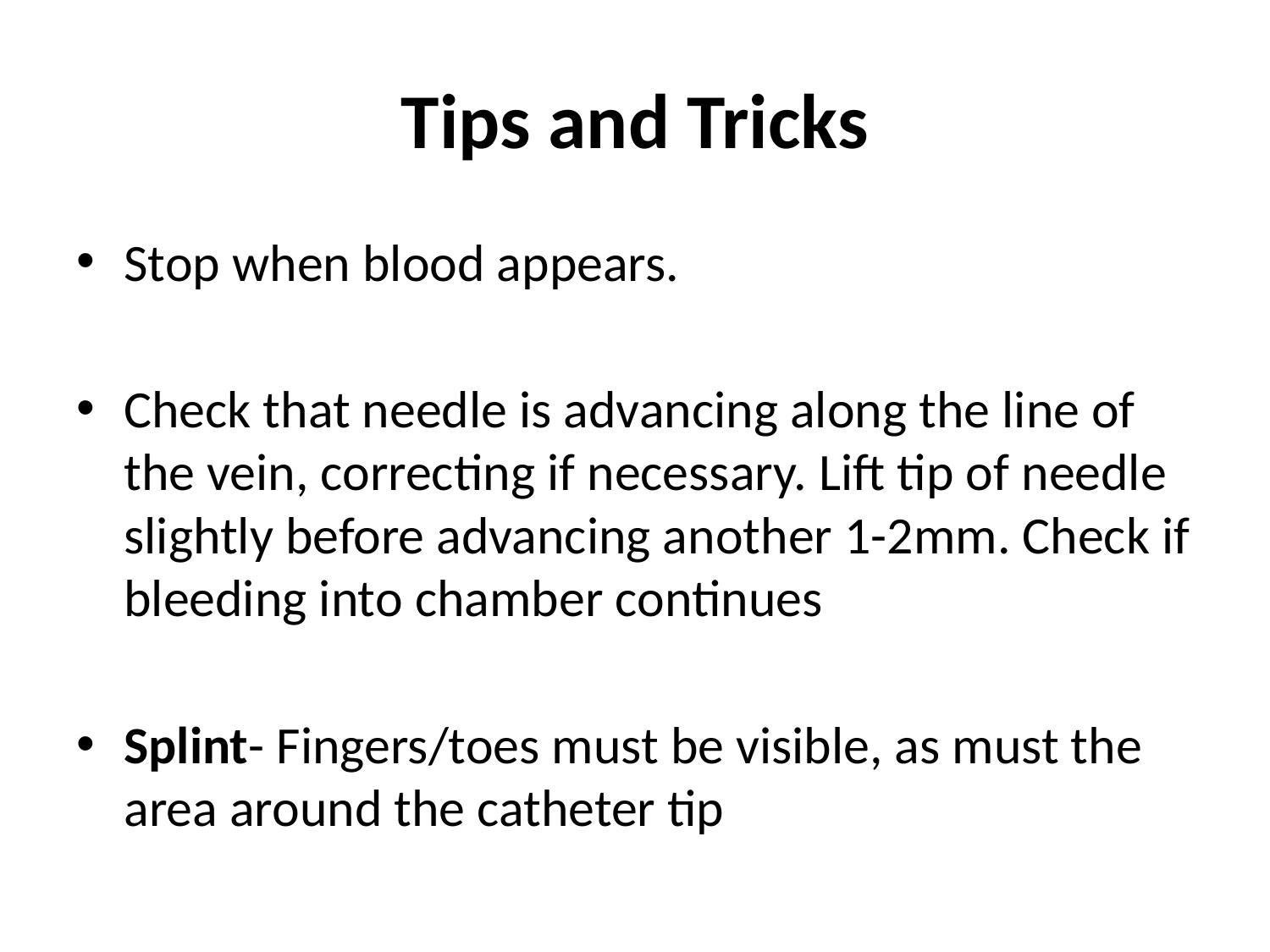

# Tips and Tricks
Stop when blood appears.

Check that needle is advancing along the line of the vein, correcting if necessary. Lift tip of needle slightly before advancing another 1-2mm. Check if bleeding into chamber continues

Splint- Fingers/toes must be visible, as must the area around the catheter tip